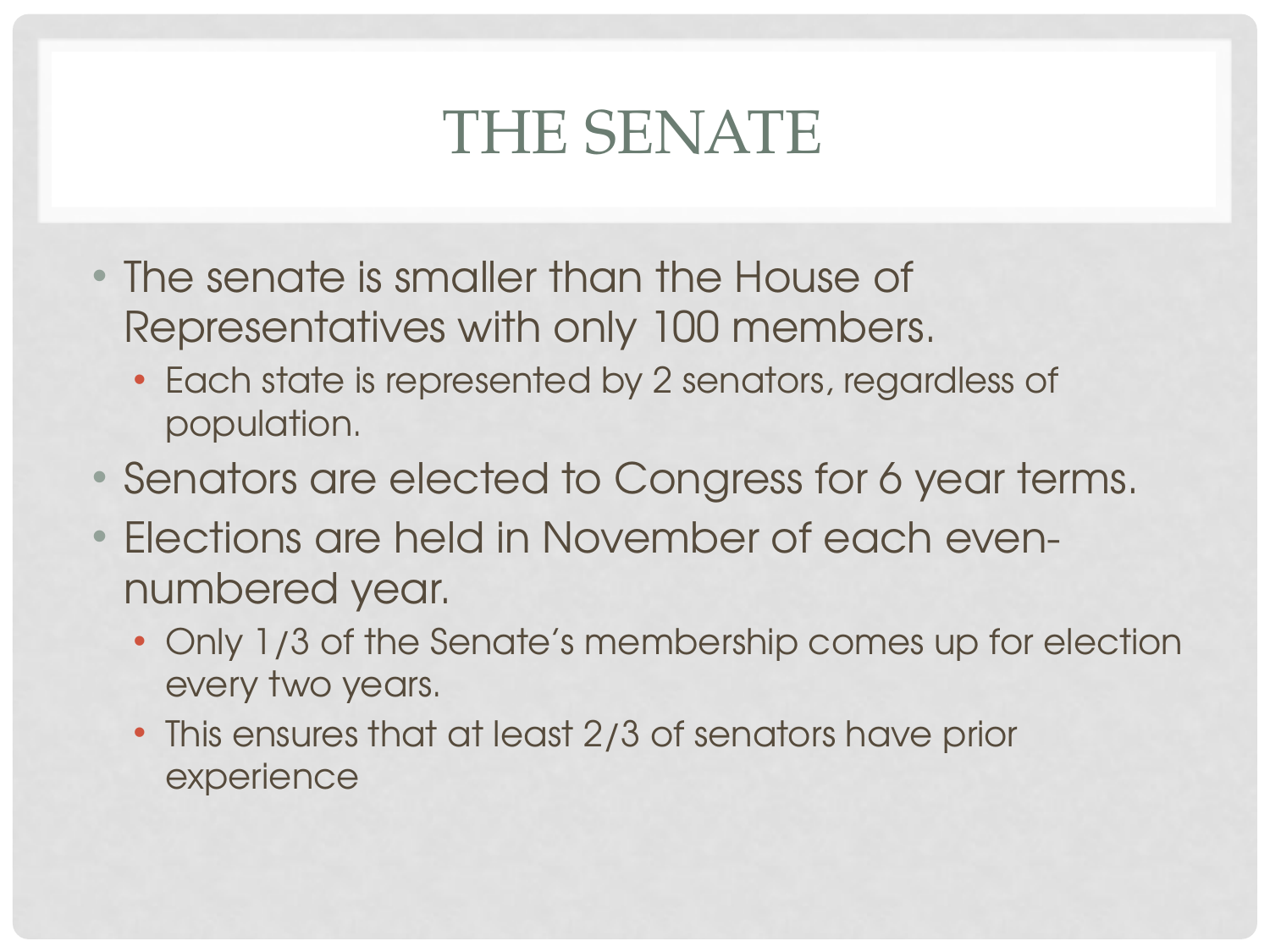

# The senate
The senate is smaller than the House of Representatives with only 100 members.
Each state is represented by 2 senators, regardless of population.
Senators are elected to Congress for 6 year terms.
Elections are held in November of each even-numbered year.
Only 1/3 of the Senate’s membership comes up for election every two years.
This ensures that at least 2/3 of senators have prior experience